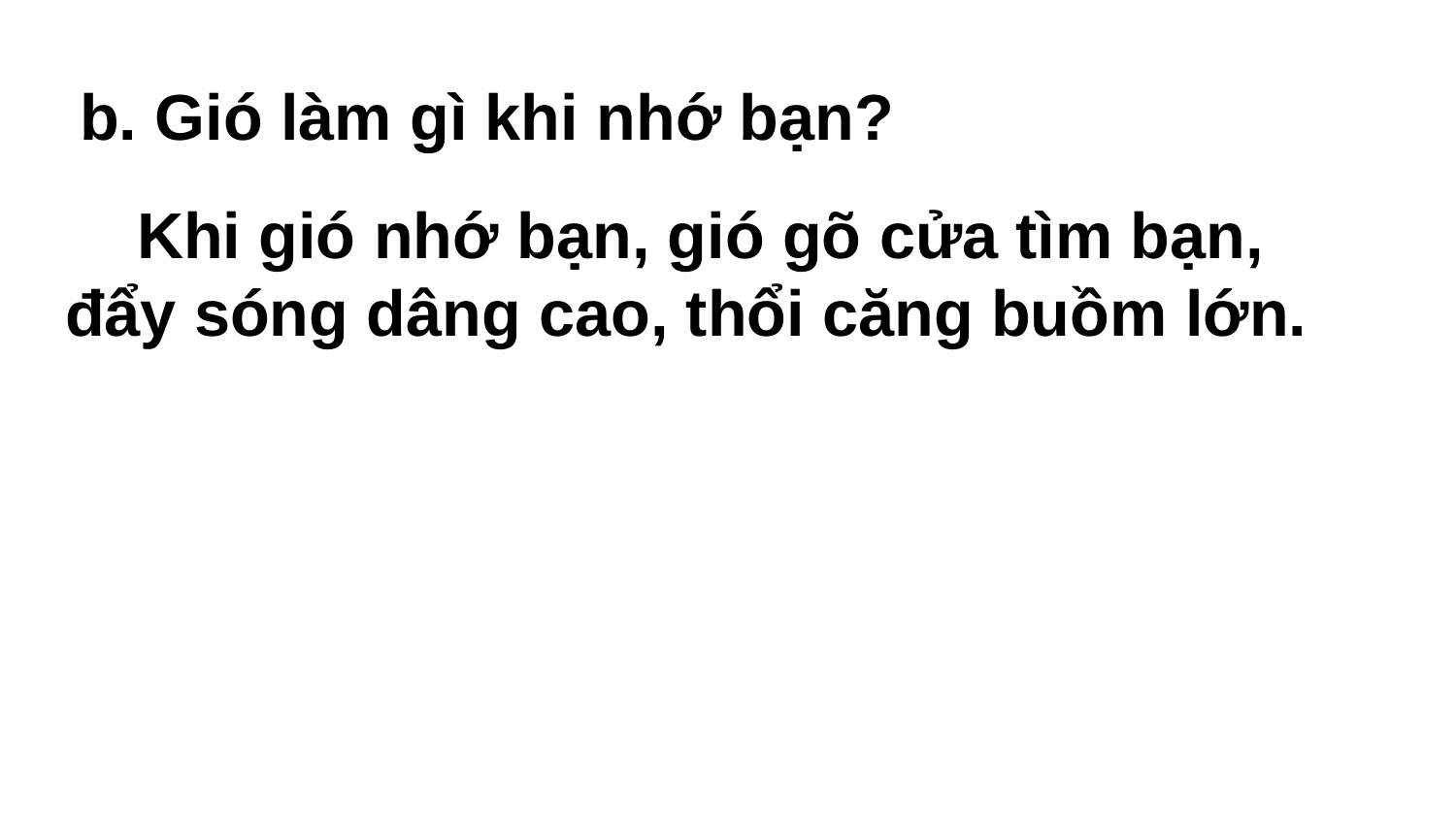

b. Gió làm gì khi nhớ bạn?
    Khi gió nhớ bạn, gió gõ cửa tìm bạn, đẩy sóng dâng cao, thổi căng buồm lớn.